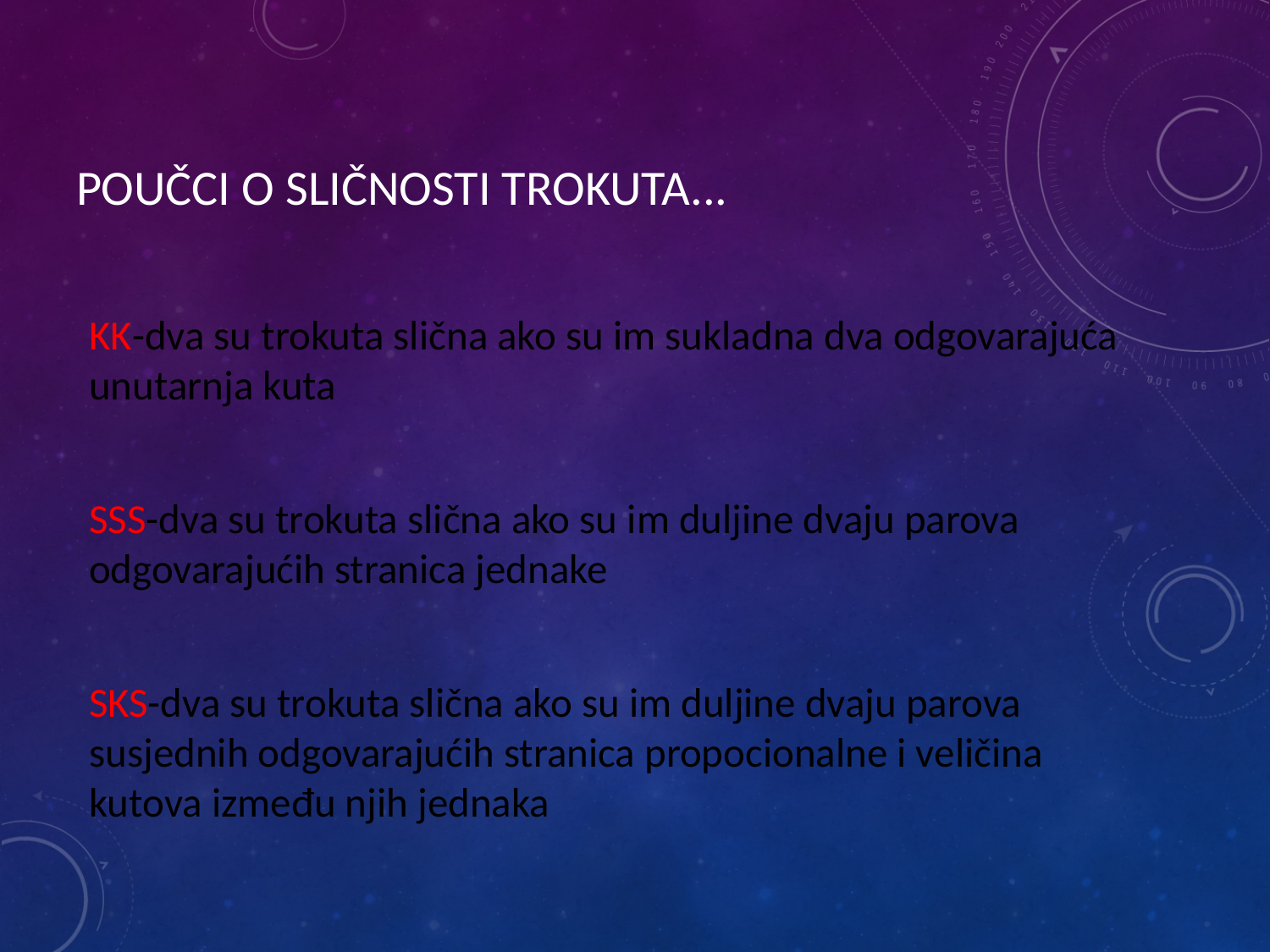

# Poučci o sličnosti trokuta...

KK-dva su trokuta slična ako su im sukladna dva odgovarajuća unutarnja kuta

SSS-dva su trokuta slična ako su im duljine dvaju parova odgovarajućih stranica jednake

SKS-dva su trokuta slična ako su im duljine dvaju parova susjednih odgovarajućih stranica propocionalne i veličina kutova između njih jednaka